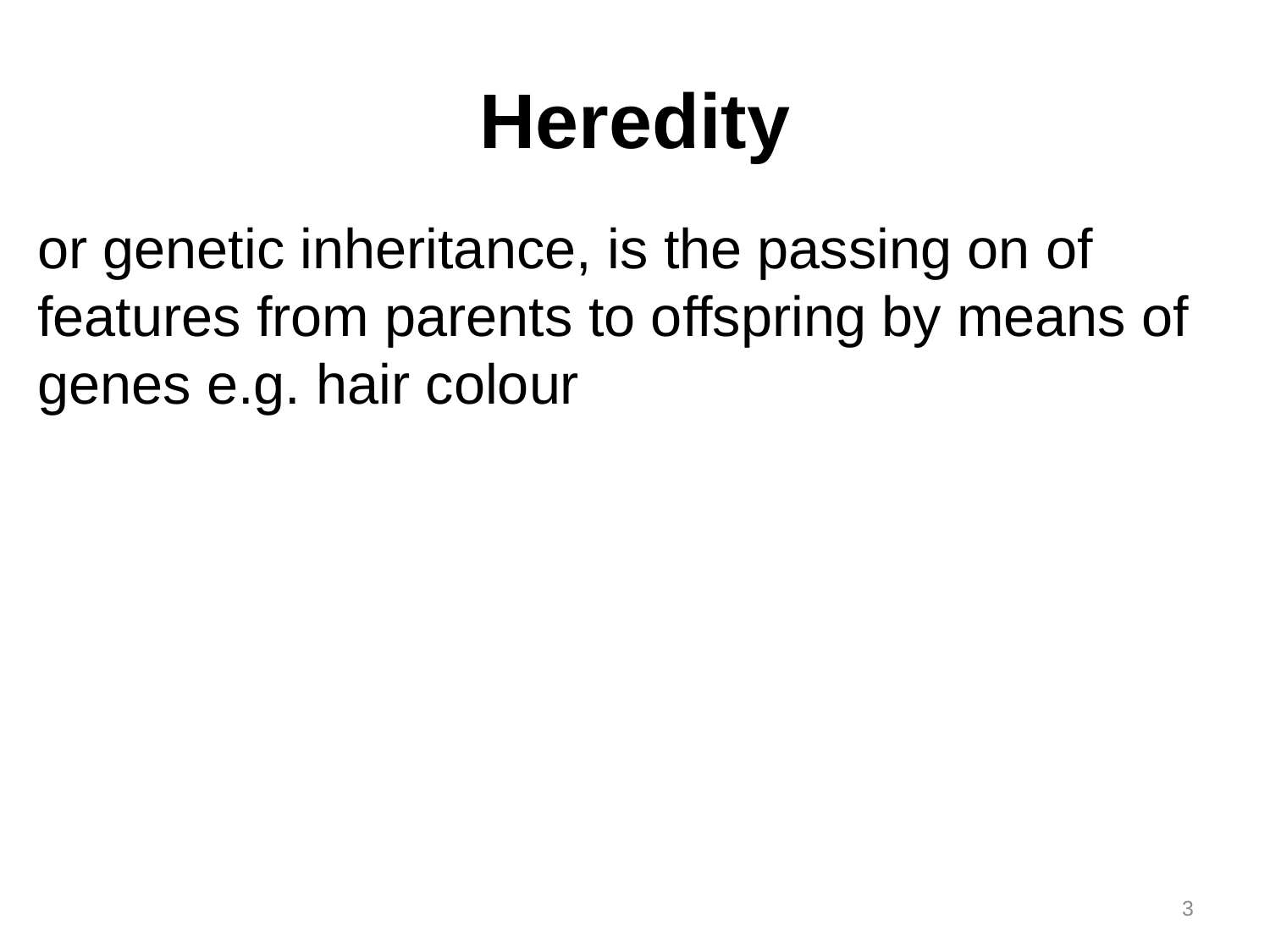

# Heredity
or genetic inheritance, is the passing on of features from parents to offspring by means of genes e.g. hair colour

3